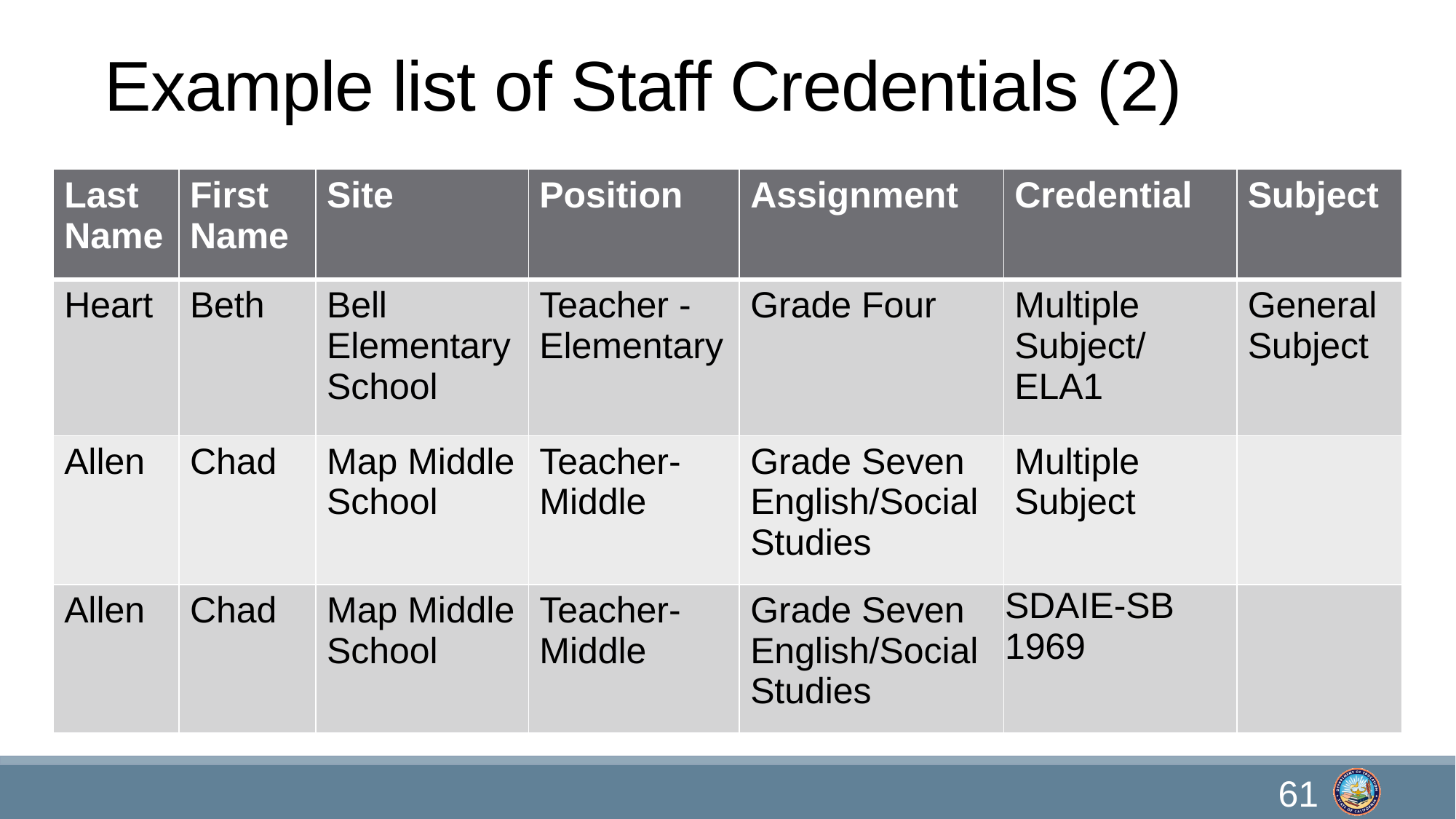

# Example list of Staff Credentials (2)
| Last Name | First Name | Site | Position | Assignment | Credential | Subject |
| --- | --- | --- | --- | --- | --- | --- |
| Heart | Beth | Bell Elementary School | Teacher -Elementary | Grade Four | Multiple Subject/ ELA1 | General Subject |
| Allen | Chad | Map Middle School | Teacher-Middle | Grade Seven English/Social Studies | Multiple Subject |  |
| Allen | Chad | Map Middle School | Teacher-Middle | Grade Seven English/Social Studies | SDAIE-SB 1969 |  |
61